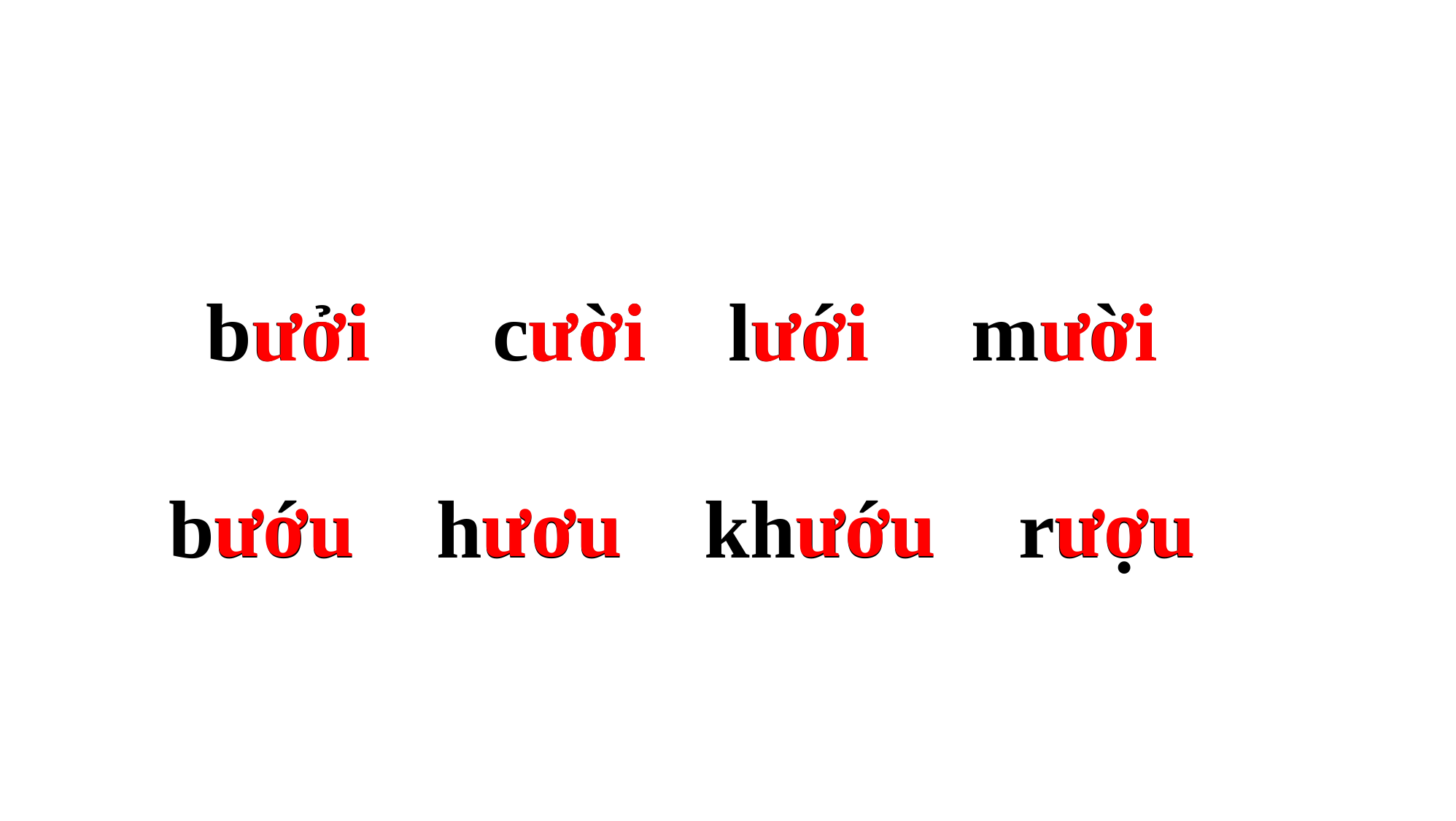

ươi
bưởi      cười    lưới     mười

bướu    hươu    khướu    rượu
ươi
ươi
ươi
ươu
ươu
ươu
ươu